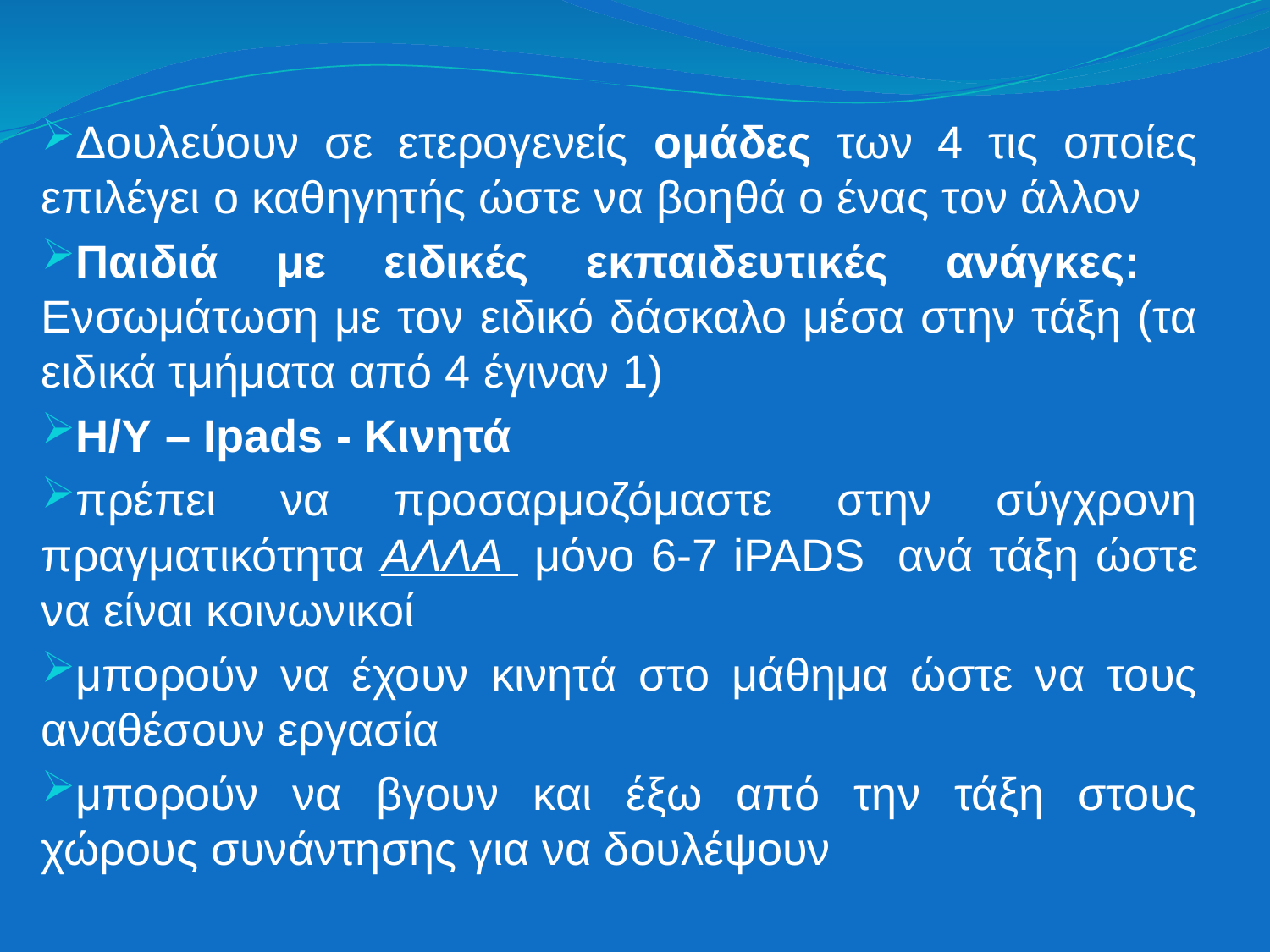

Δουλεύουν σε ετερογενείς ομάδες των 4 τις οποίες επιλέγει ο καθηγητής ώστε να βοηθά ο ένας τον άλλον
Παιδιά με ειδικές εκπαιδευτικές ανάγκες:  Ενσωμάτωση με τον ειδικό δάσκαλο μέσα στην τάξη (τα ειδικά τμήματα από 4 έγιναν 1)
Η/Υ – Ipads - Κινητά
πρέπει να προσαρμοζόμαστε στην σύγχρονη πραγματικότητα ΑΛΛΑ  μόνο 6-7 iPADS  ανά τάξη ώστε να είναι κοινωνικοί
μπορούν να έχουν κινητά στο μάθημα ώστε να τους αναθέσουν εργασία
μπορούν να βγουν και έξω από την τάξη στους χώρους συνάντησης για να δουλέψουν